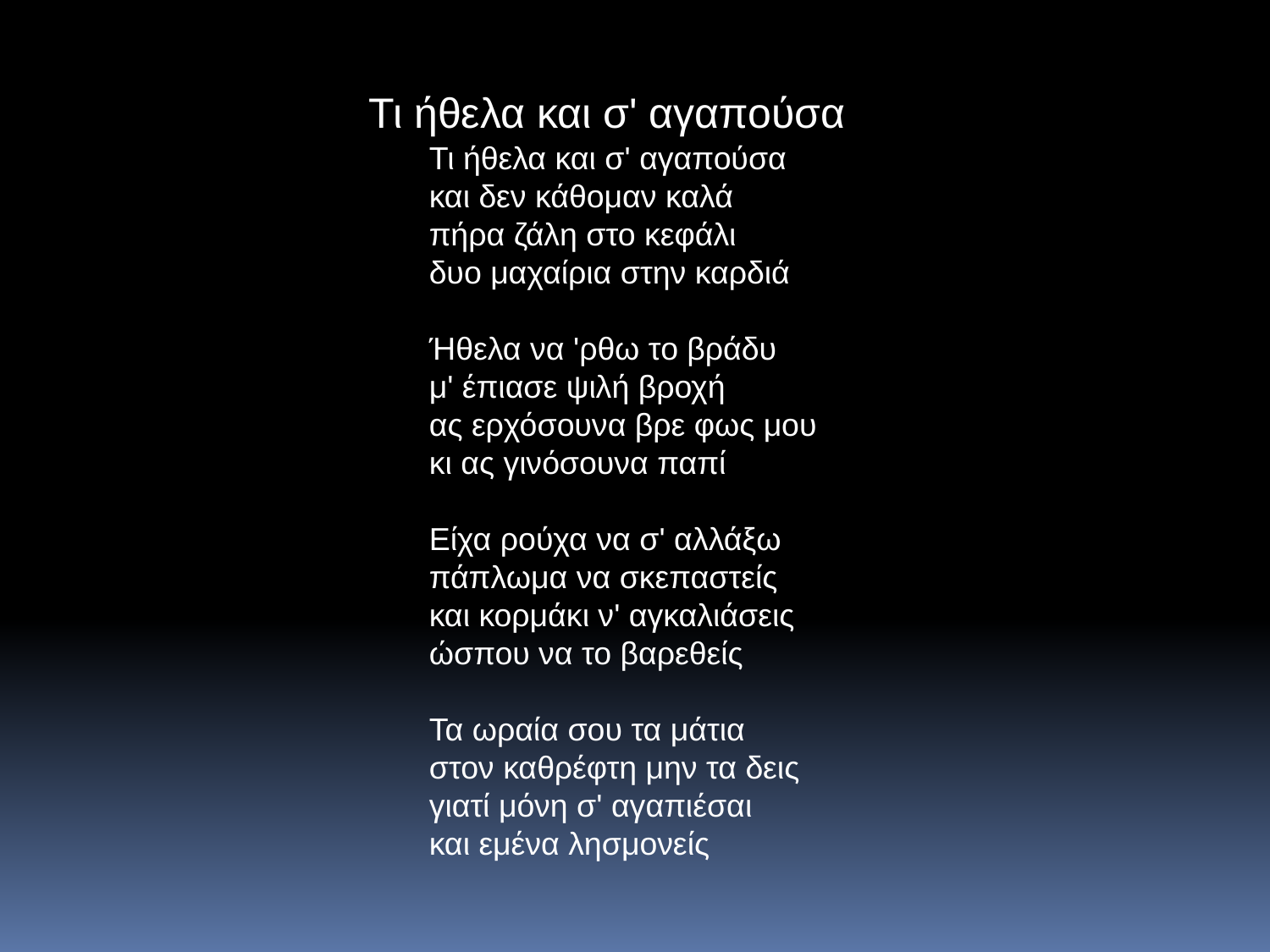

Τι ήθελα και σ' αγαπούσα
Τι ήθελα και σ' αγαπούσα
και δεν κάθομαν καλά
πήρα ζάλη στο κεφάλι
δυο μαχαίρια στην καρδιά
Ήθελα να 'ρθω το βράδυ
μ' έπιασε ψιλή βροχή
ας ερχόσουνα βρε φως μου
κι ας γινόσουνα παπί
Είχα ρούχα να σ' αλλάξω
πάπλωμα να σκεπαστείς
και κορμάκι ν' αγκαλιάσεις
ώσπου να το βαρεθείς
Τα ωραία σου τα μάτια
στον καθρέφτη μην τα δεις
γιατί μόνη σ' αγαπιέσαι
και εμένα λησμονείς